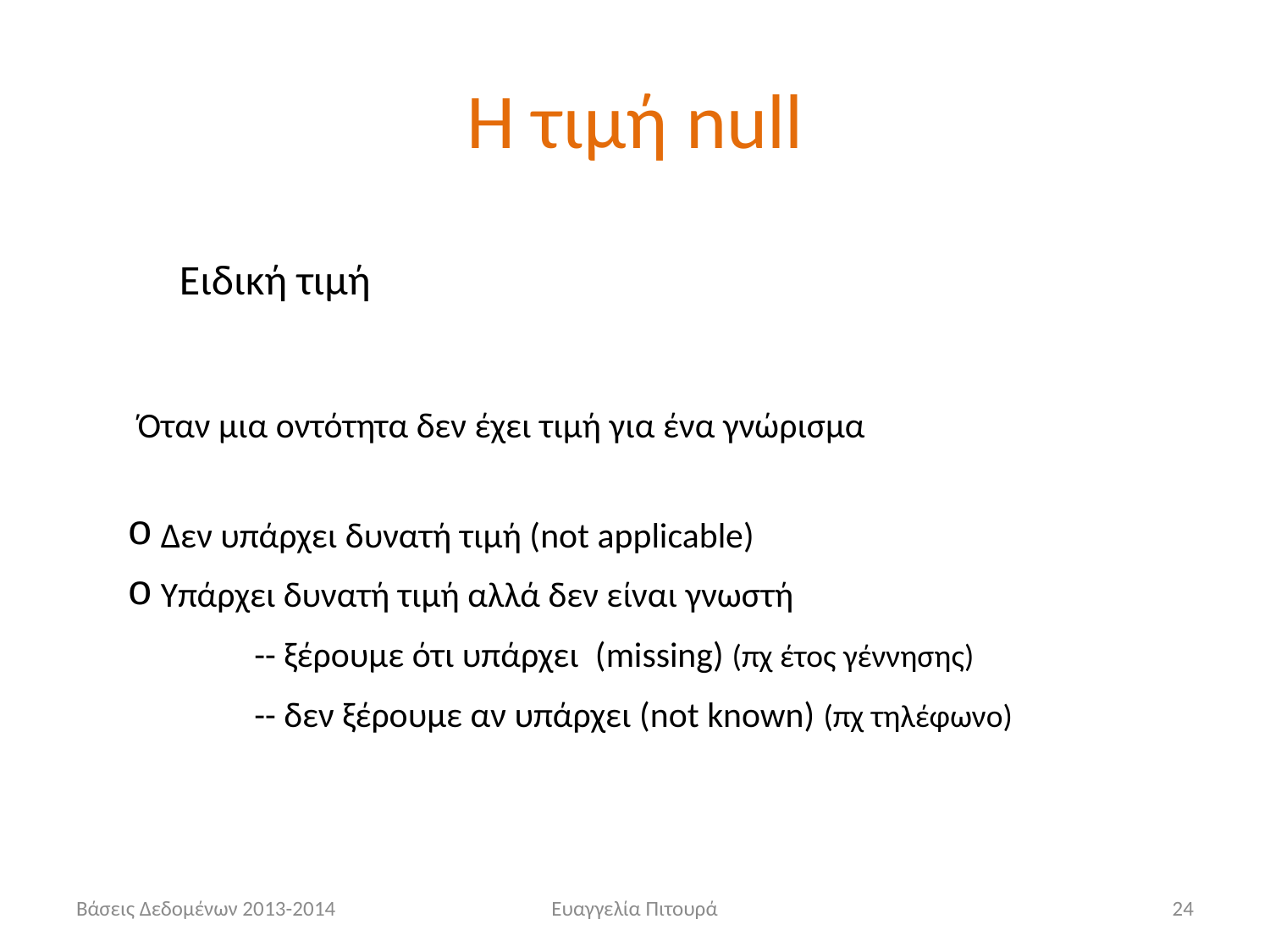

# Η τιμή null
Ειδική τιμή
Όταν μια οντότητα δεν έχει τιμή για ένα γνώρισμα
 Δεν υπάρχει δυνατή τιμή (not applicable)
 Υπάρχει δυνατή τιμή αλλά δεν είναι γνωστή
	-- ξέρουμε ότι υπάρχει  (missing) (πχ έτος γέννησης)
	-- δεν ξέρουμε αν υπάρχει (not known) (πχ τηλέφωνο)
Βάσεις Δεδομένων 2013-2014
Ευαγγελία Πιτουρά
24